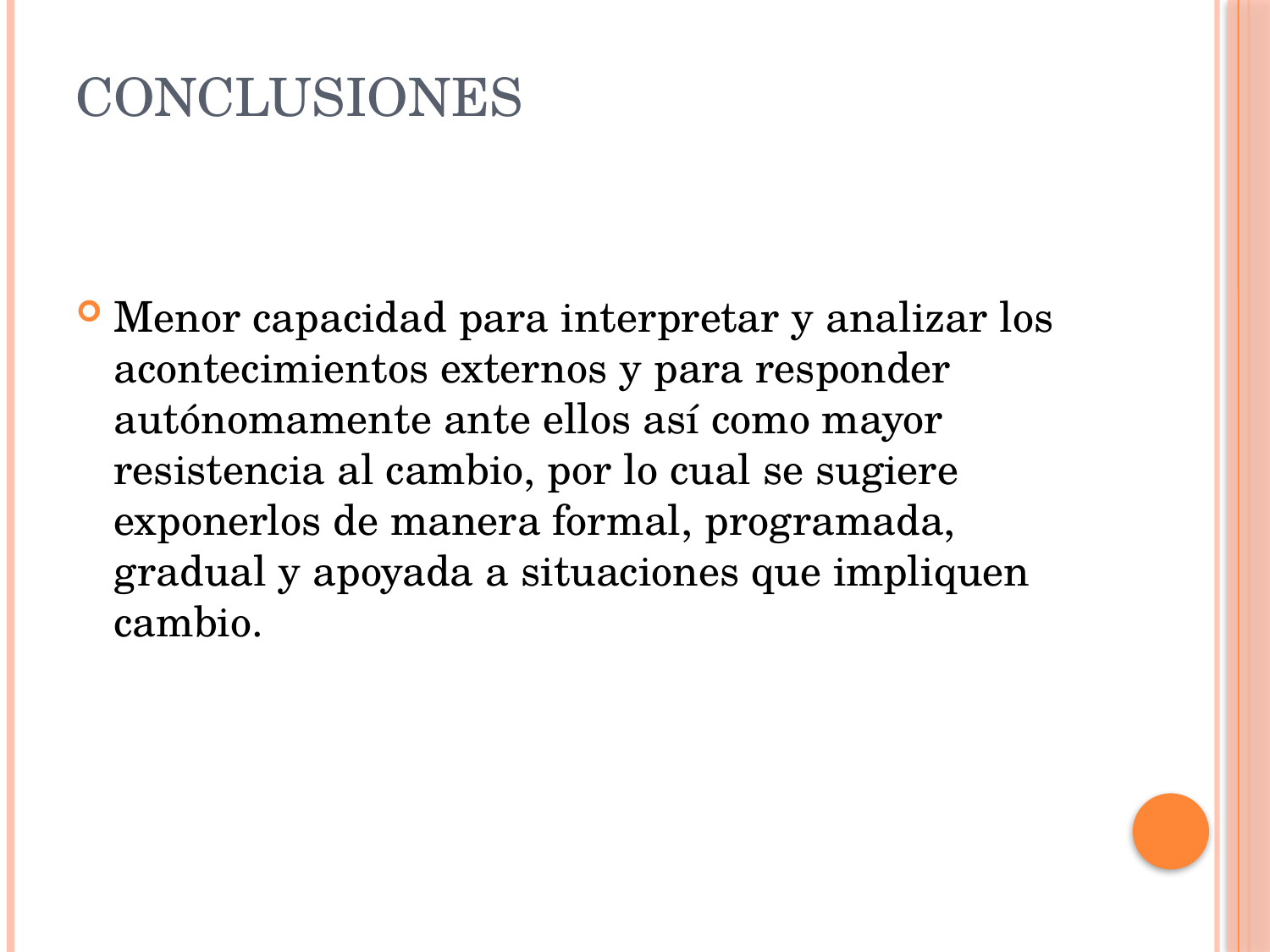

# Conclusiones

Menor capacidad para interpretar y analizar los acontecimientos externos y para responder autónomamente ante ellos así como mayor resistencia al cambio, por lo cual se sugiere exponerlos de manera formal, programada, gradual y apoyada a situaciones que impliquen cambio.